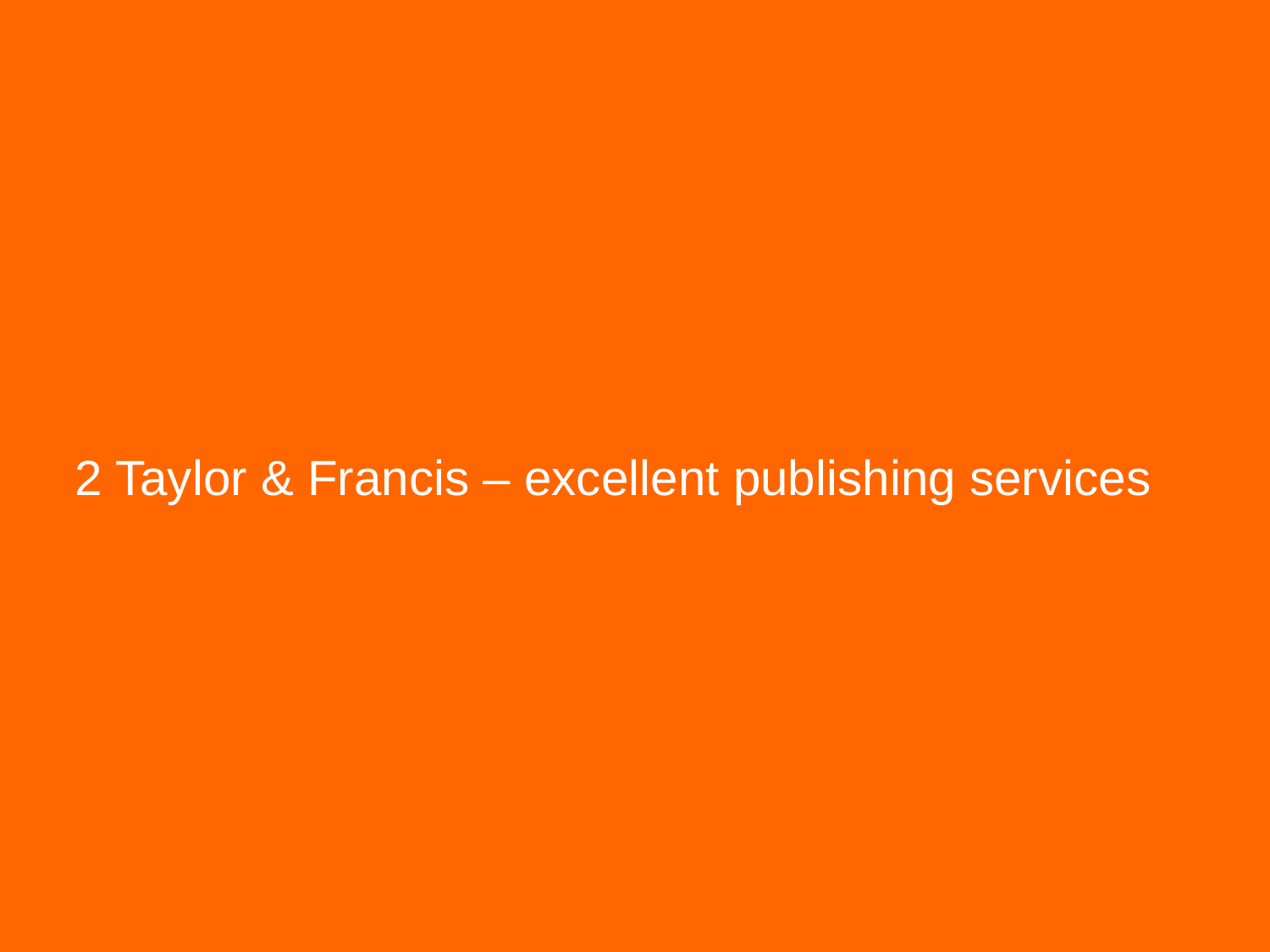

2 Taylor & Francis – excellent publishing services